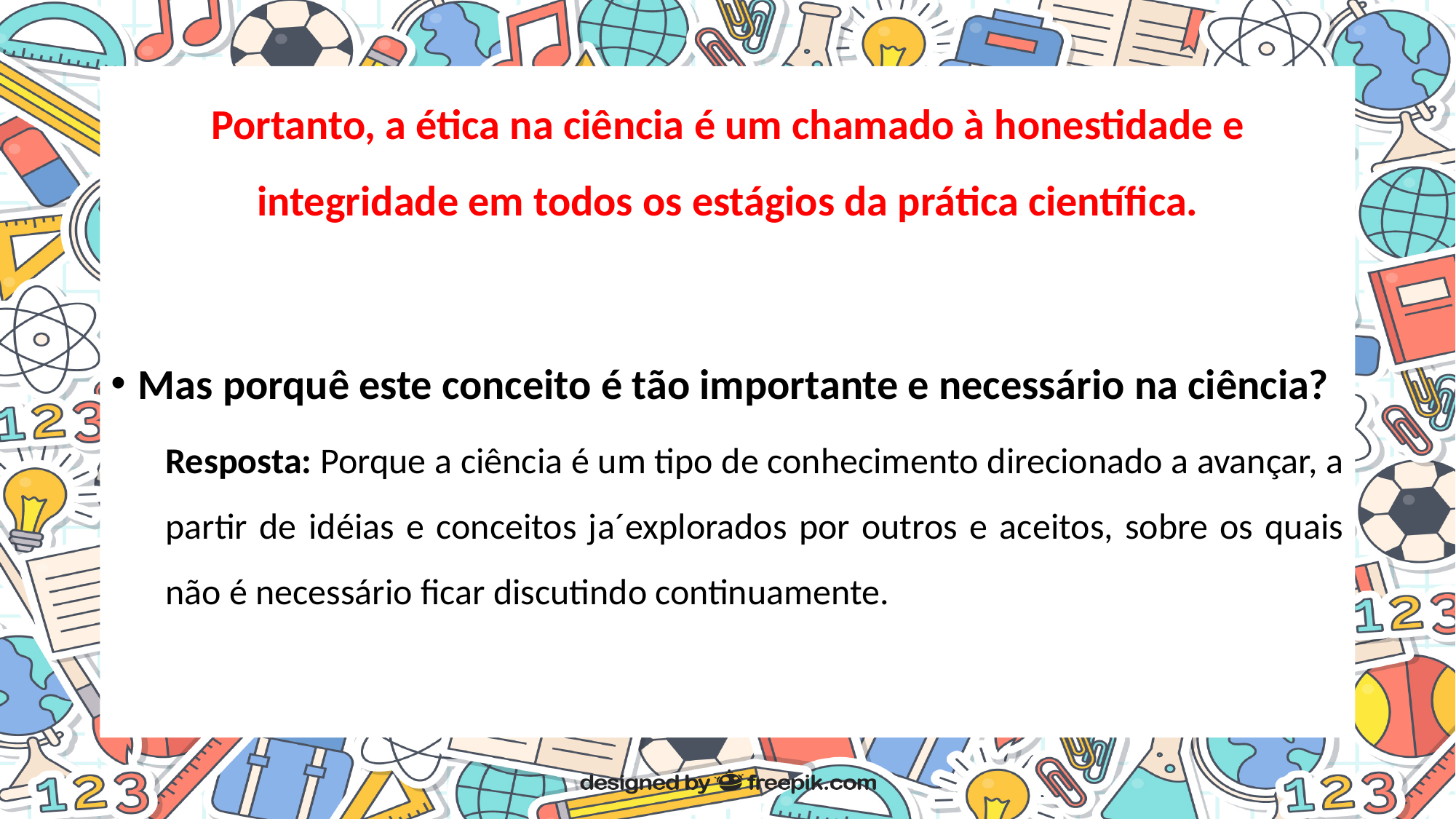

Portanto, a ética na ciência é um chamado à honestidade e integridade em todos os estágios da prática científica.

Mas porquê este conceito é tão importante e necessário na ciência?
Resposta: Porque a ciência é um tipo de conhecimento direcionado a avançar, a partir de idéias e conceitos ja´explorados por outros e aceitos, sobre os quais não é necessário ficar discutindo continuamente.